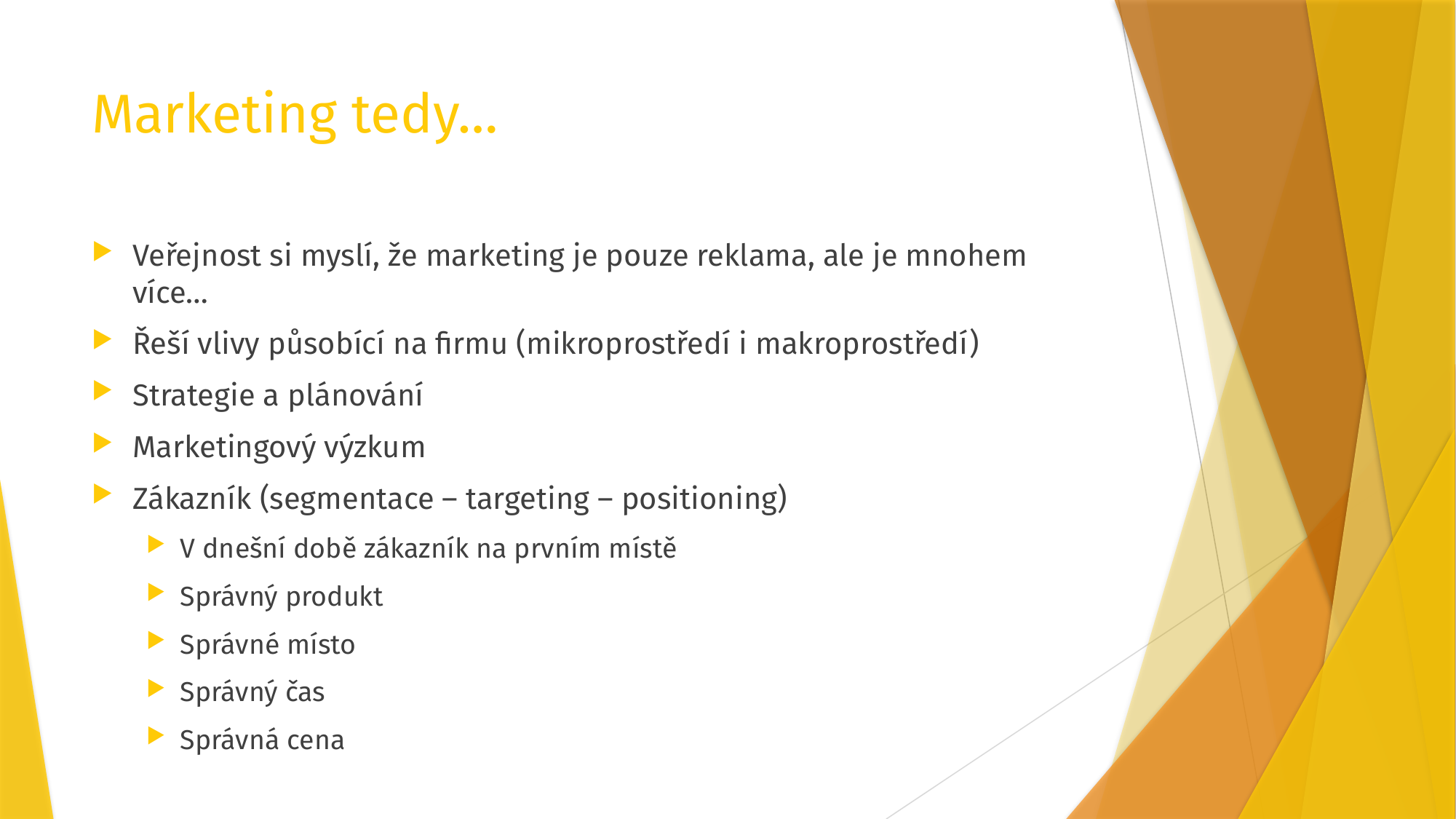

# Marketing tedy…
Veřejnost si myslí, že marketing je pouze reklama, ale je mnohem více…
Řeší vlivy působící na firmu (mikroprostředí i makroprostředí)
Strategie a plánování
Marketingový výzkum
Zákazník (segmentace – targeting – positioning)
V dnešní době zákazník na prvním místě
Správný produkt
Správné místo
Správný čas
Správná cena